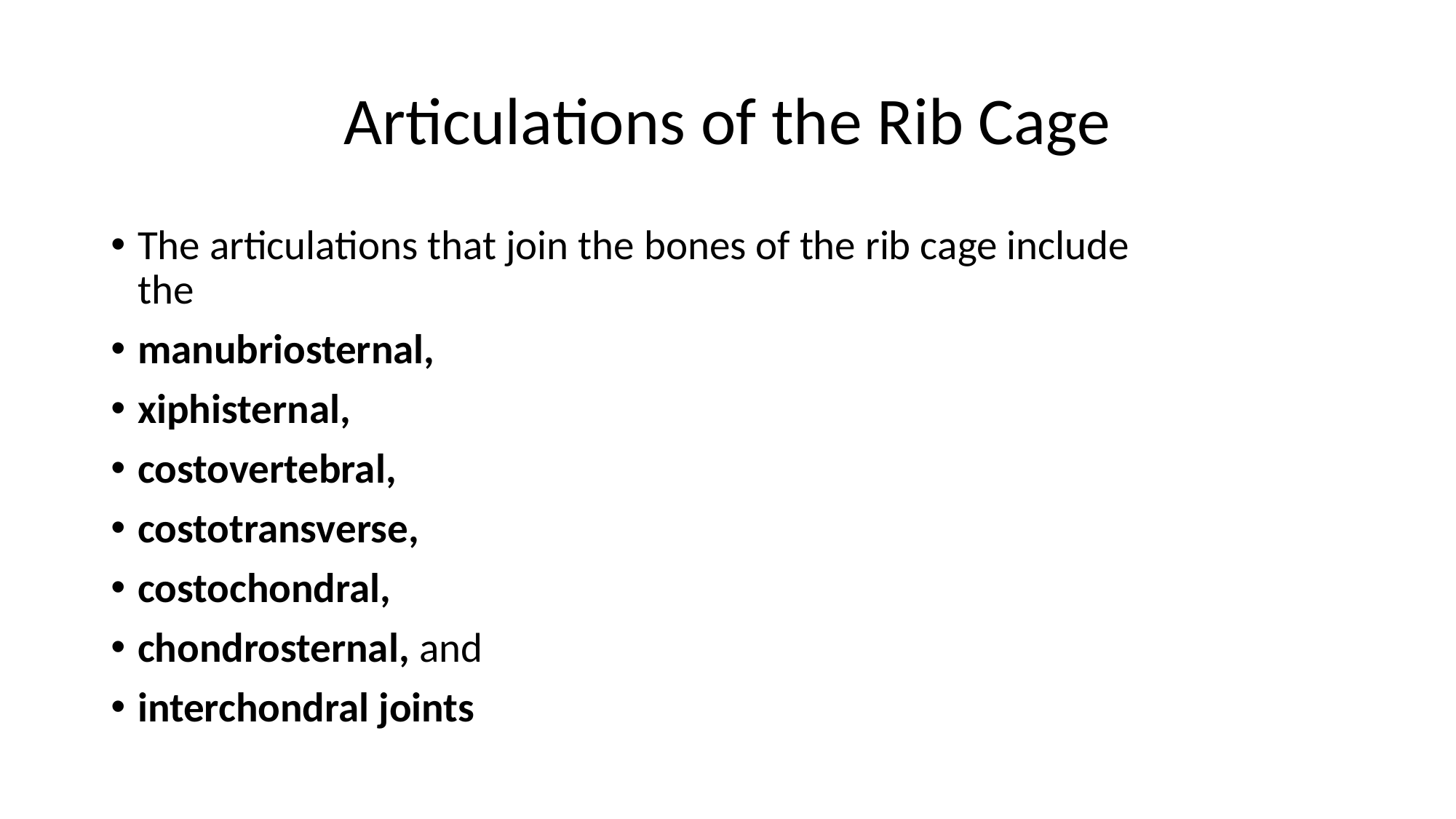

# Articulations of the Rib Cage
The articulations that join the bones of the rib cage include
the
manubriosternal,
xiphisternal,
costovertebral,
costotransverse,
costochondral,
chondrosternal, and
interchondral joints